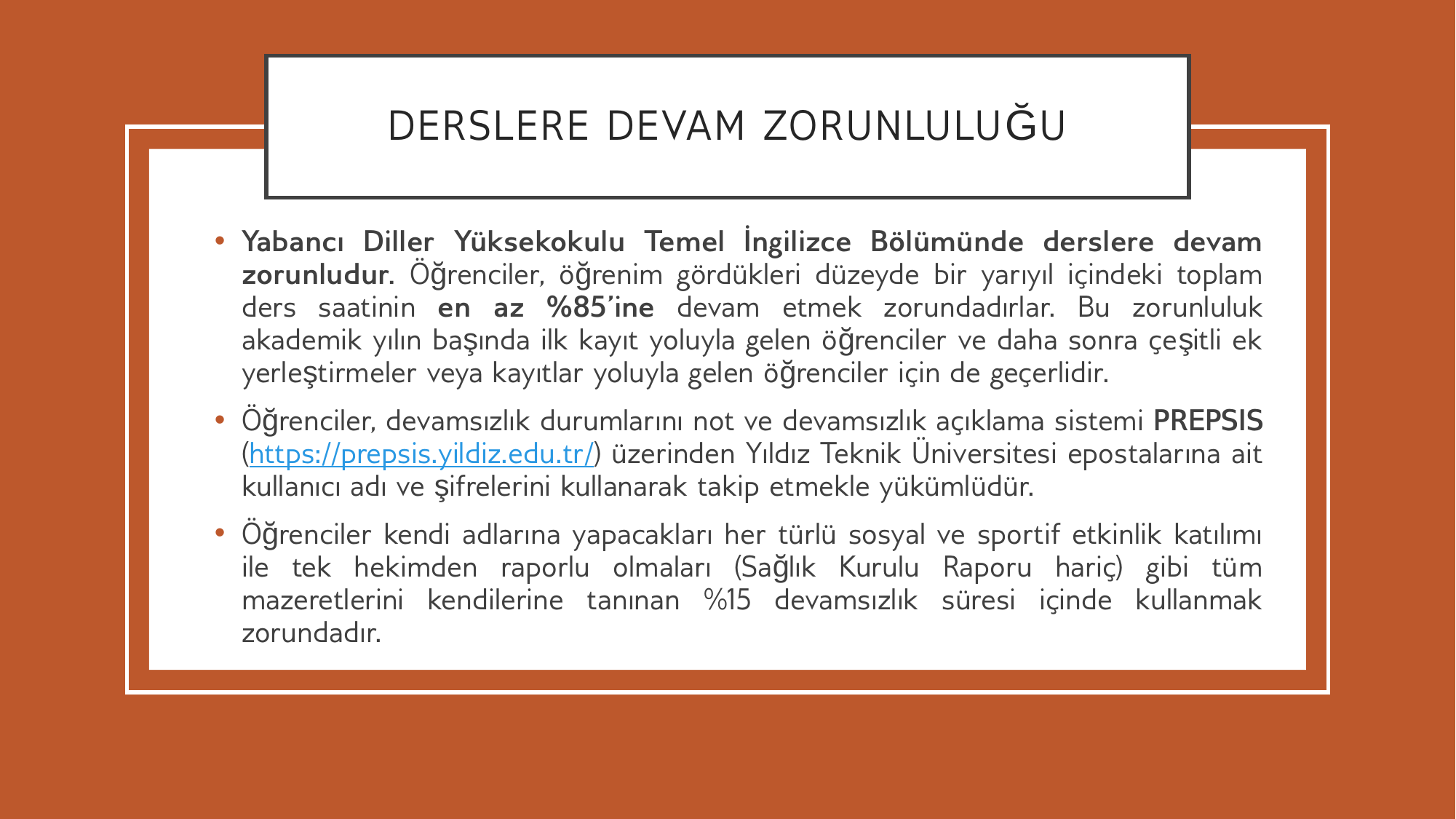

# DERSLERE DEVAM ZORUNLULUĞU

Yabancı Diller Yüksekokulu Temel İngilizce Bölümünde derslere devam zorunludur. Öğrenciler, öğrenim gördükleri düzeyde bir yarıyıl içindeki toplam ders saatinin en az %85’ine devam etmek zorundadırlar. Bu zorunluluk akademik yılın başında ilk kayıt yoluyla gelen öğrenciler ve daha sonra çeşitli ek yerleştirmeler veya kayıtlar yoluyla gelen öğrenciler için de geçerlidir.
Öğrenciler, devamsızlık durumlarını not ve devamsızlık açıklama sistemi PREPSIS (https://prepsis.yildiz.edu.tr/) üzerinden Yıldız Teknik Üniversitesi epostalarına ait kullanıcı adı ve şifrelerini kullanarak takip etmekle yükümlüdür.
Öğrenciler kendi adlarına yapacakları her türlü sosyal ve sportif etkinlik katılımı ile tek hekimden raporlu olmaları (Sağlık Kurulu Raporu hariç) gibi tüm mazeretlerini kendilerine tanınan %15 devamsızlık süresi içinde kullanmak zorundadır.